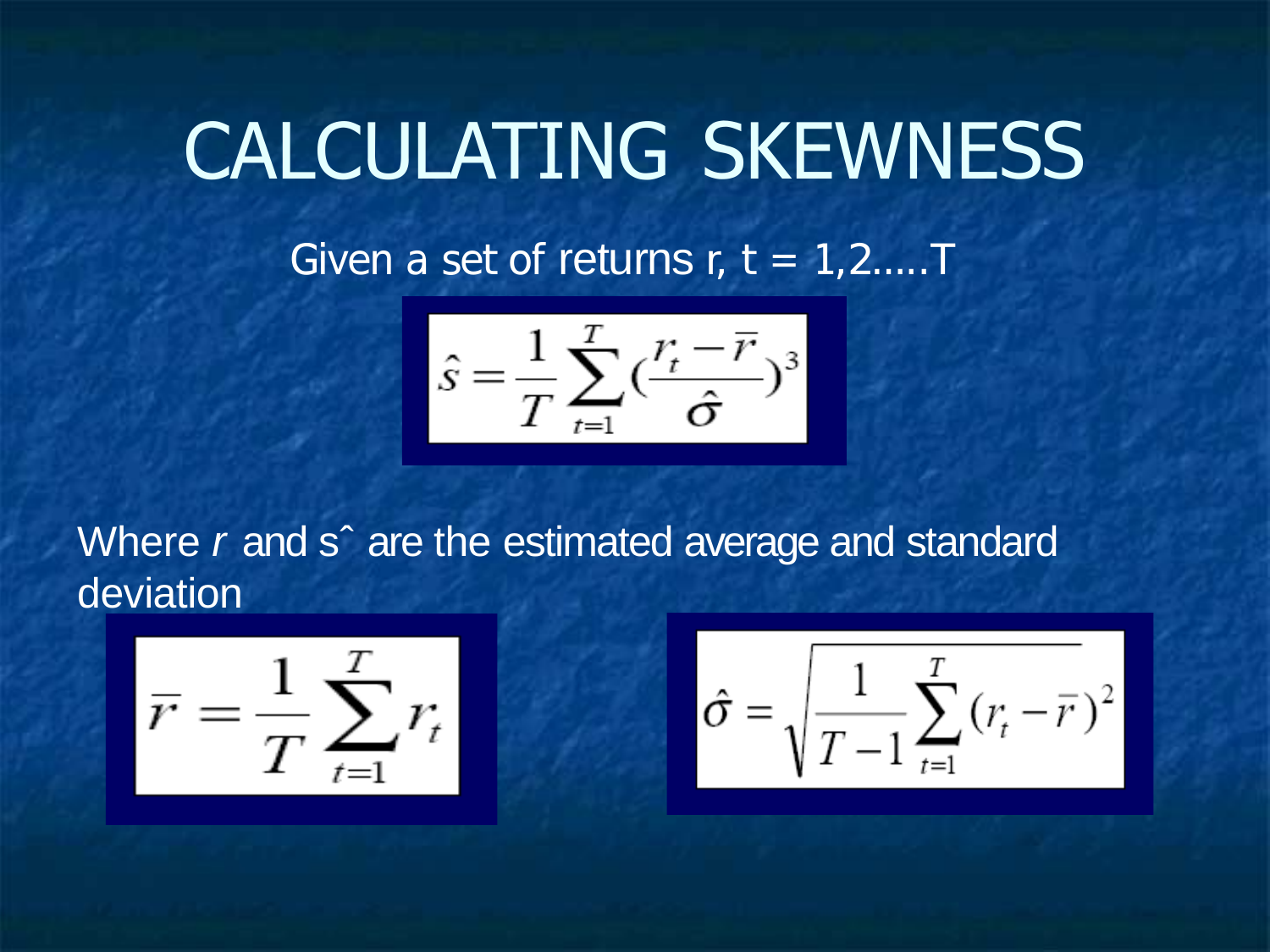

# CALCULATING	SKEWNESS
Given a set of returns r, t = 1,2…..T

Where r and sˆ are the estimated average and standard deviation